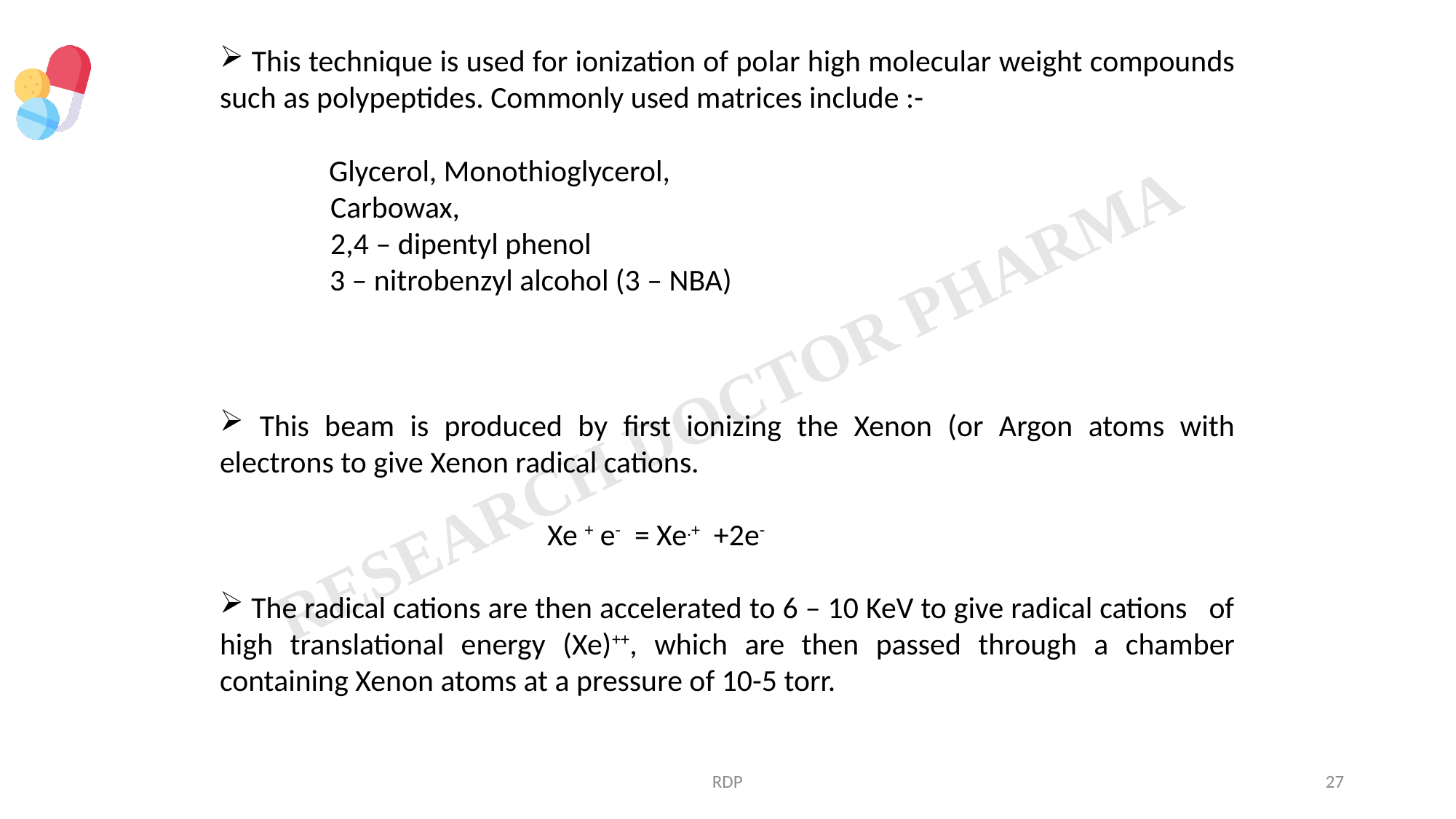

This technique is used for ionization of polar high molecular weight compounds such as polypeptides. Commonly used matrices include :-

	Glycerol, Monothioglycerol,
                Carbowax,
                2,4 – dipentyl phenol
        3 – nitrobenzyl alcohol (3 – NBA)

 This beam is produced by first ionizing the Xenon (or Argon atoms with electrons to give Xenon radical cations.

			Xe + e-  = Xe.+  +2e-

 The radical cations are then accelerated to 6 – 10 KeV to give radical cations   of high translational energy (Xe)++, which are then passed through a chamber containing Xenon atoms at a pressure of 10-5 torr.
RDP
27